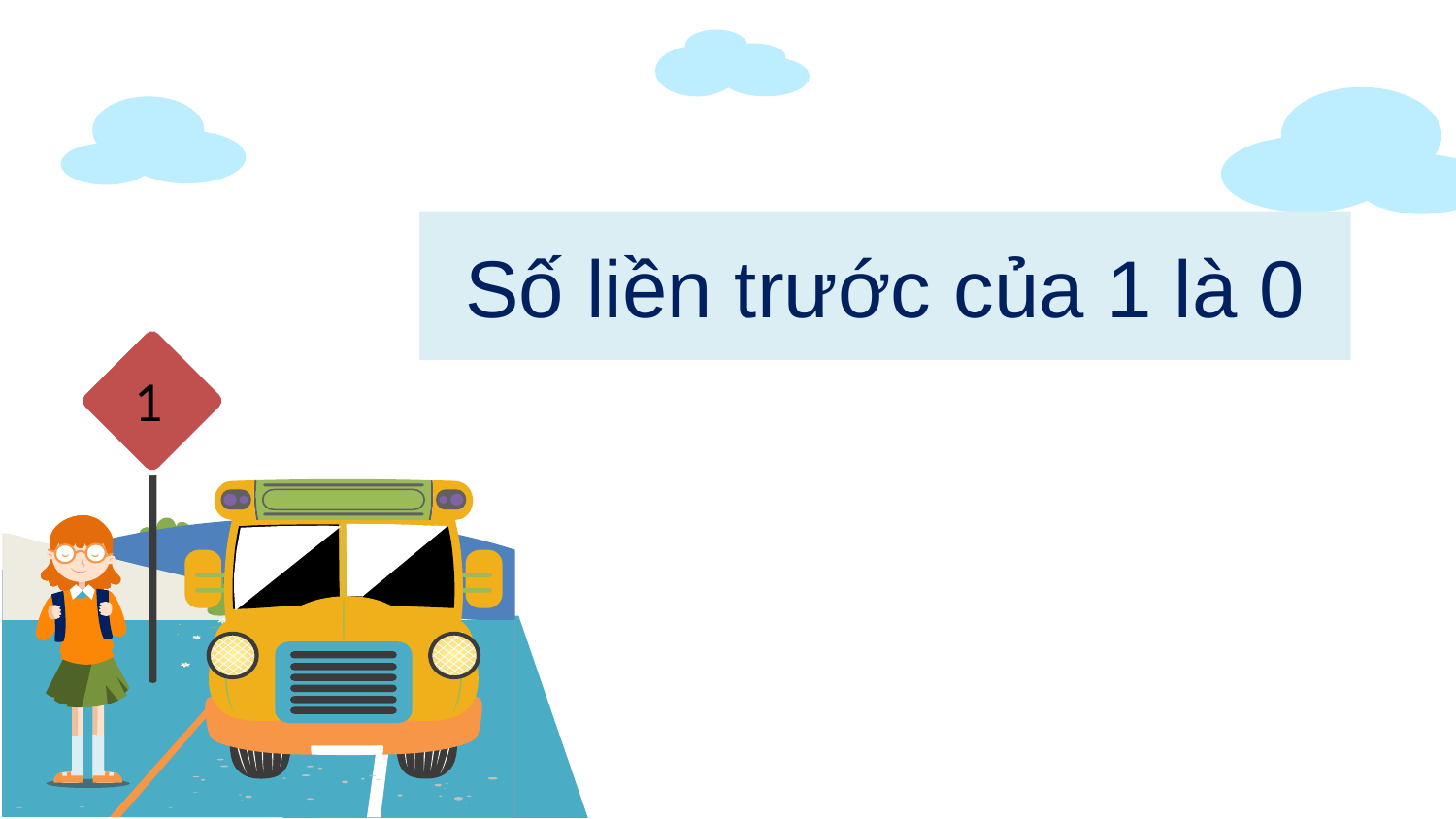

Số liền trước của 1 là…
Số liền trước của 1 là 0

1